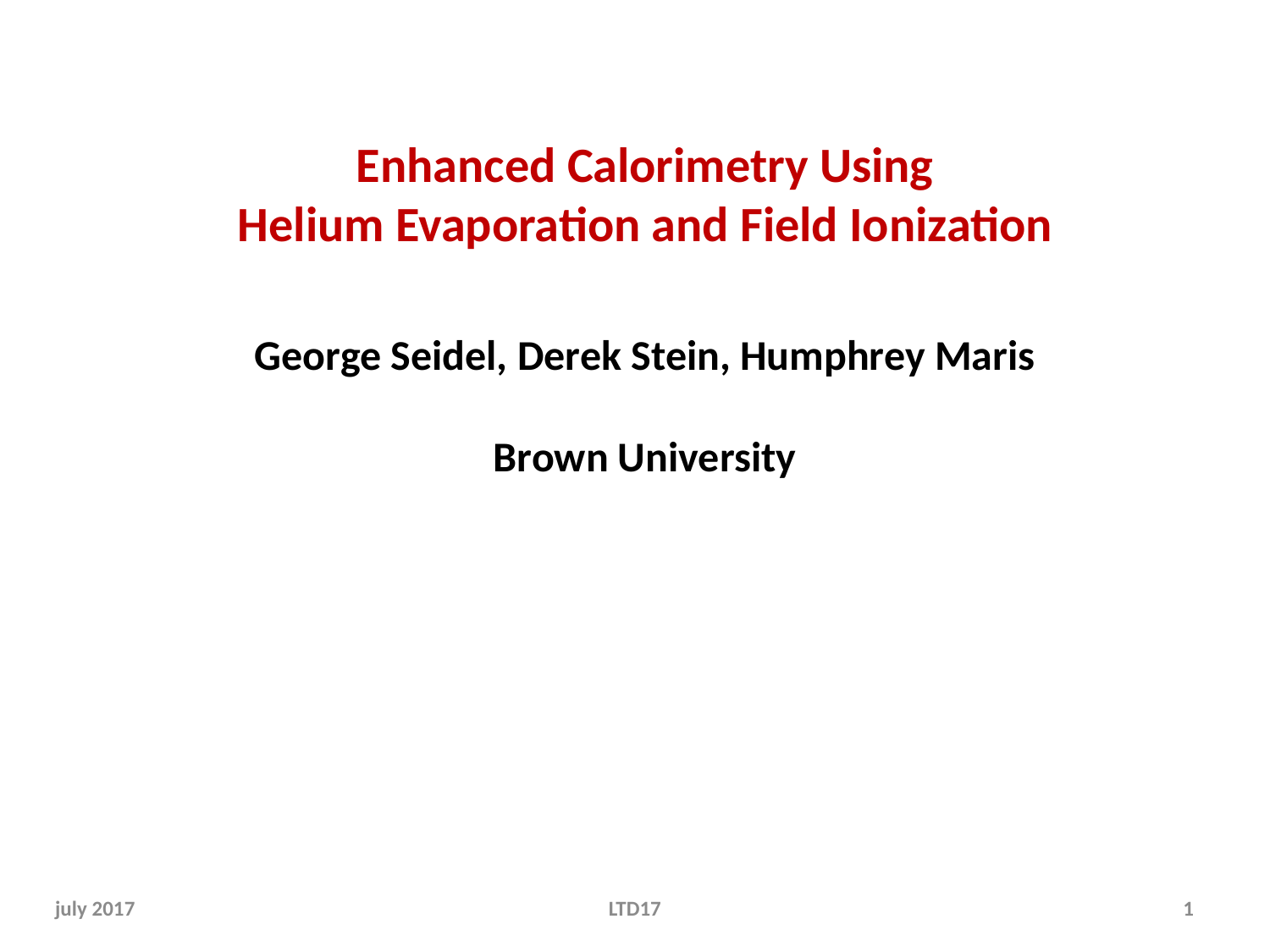

Enhanced Calorimetry Using
Helium Evaporation and Field Ionization

George Seidel, Derek Stein, Humphrey Maris

Brown University
july 2017
LTD17
1